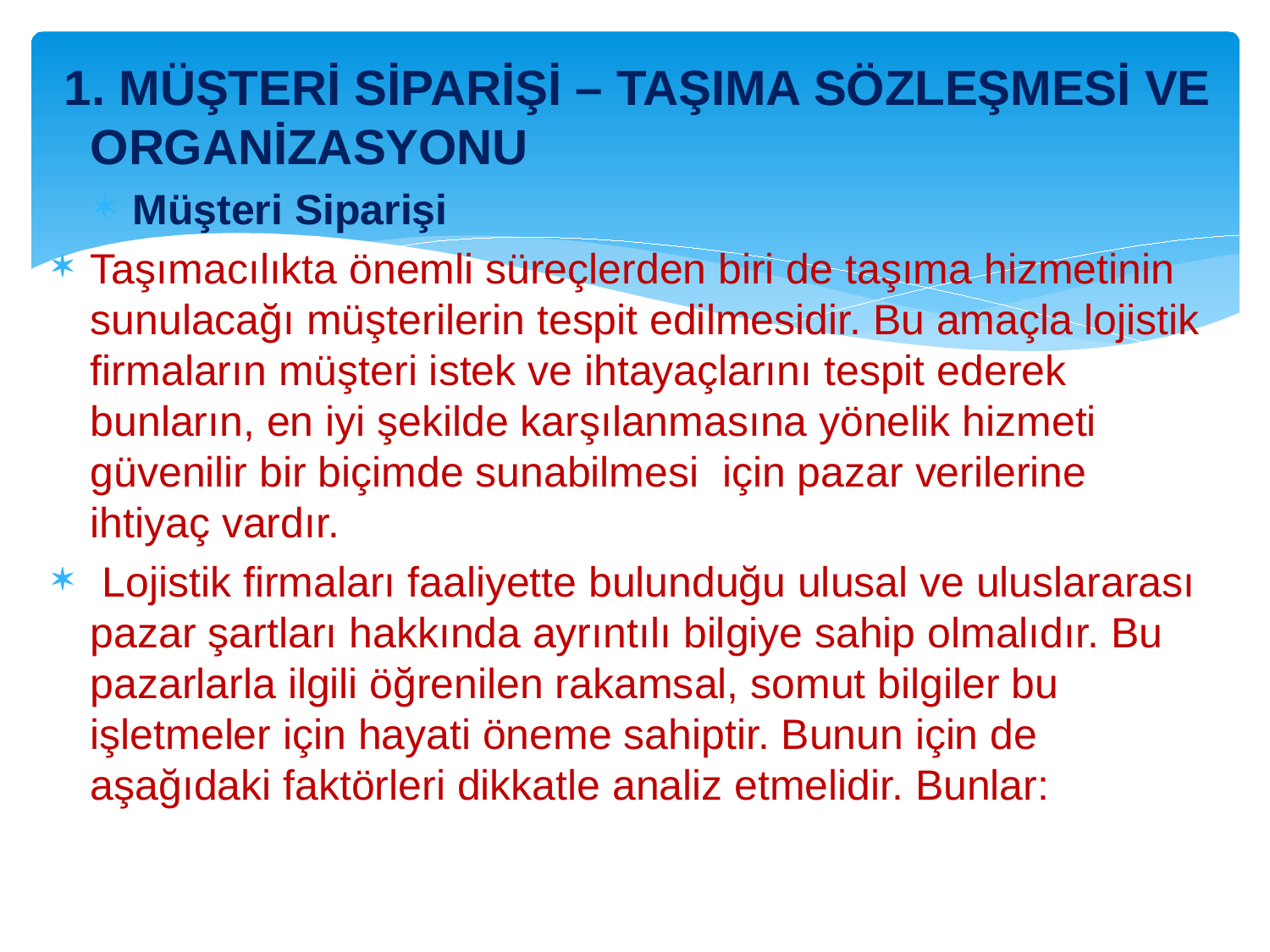

1. MÜŞTERİ SİPARİŞİ – TAŞIMA SÖZLEŞMESİ VE ORGANİZASYONU
Müşteri Siparişi
Taşımacılıkta önemli süreçlerden biri de taşıma hizmetinin sunulacağı müşterilerin tespit edilmesidir. Bu amaçla lojistik firmaların müşteri istek ve ihtayaçlarını tespit ederek bunların, en iyi şekilde karşılanmasına yönelik hizmeti güvenilir bir biçimde sunabilmesi  için pazar verilerine ihtiyaç vardır.
 Lojistik firmaları faaliyette bulunduğu ulusal ve uluslararası pazar şartları hakkında ayrıntılı bilgiye sahip olmalıdır. Bu pazarlarla ilgili öğrenilen rakamsal, somut bilgiler bu işletmeler için hayati öneme sahiptir. Bunun için de aşağıdaki faktörleri dikkatle analiz etmelidir. Bunlar: